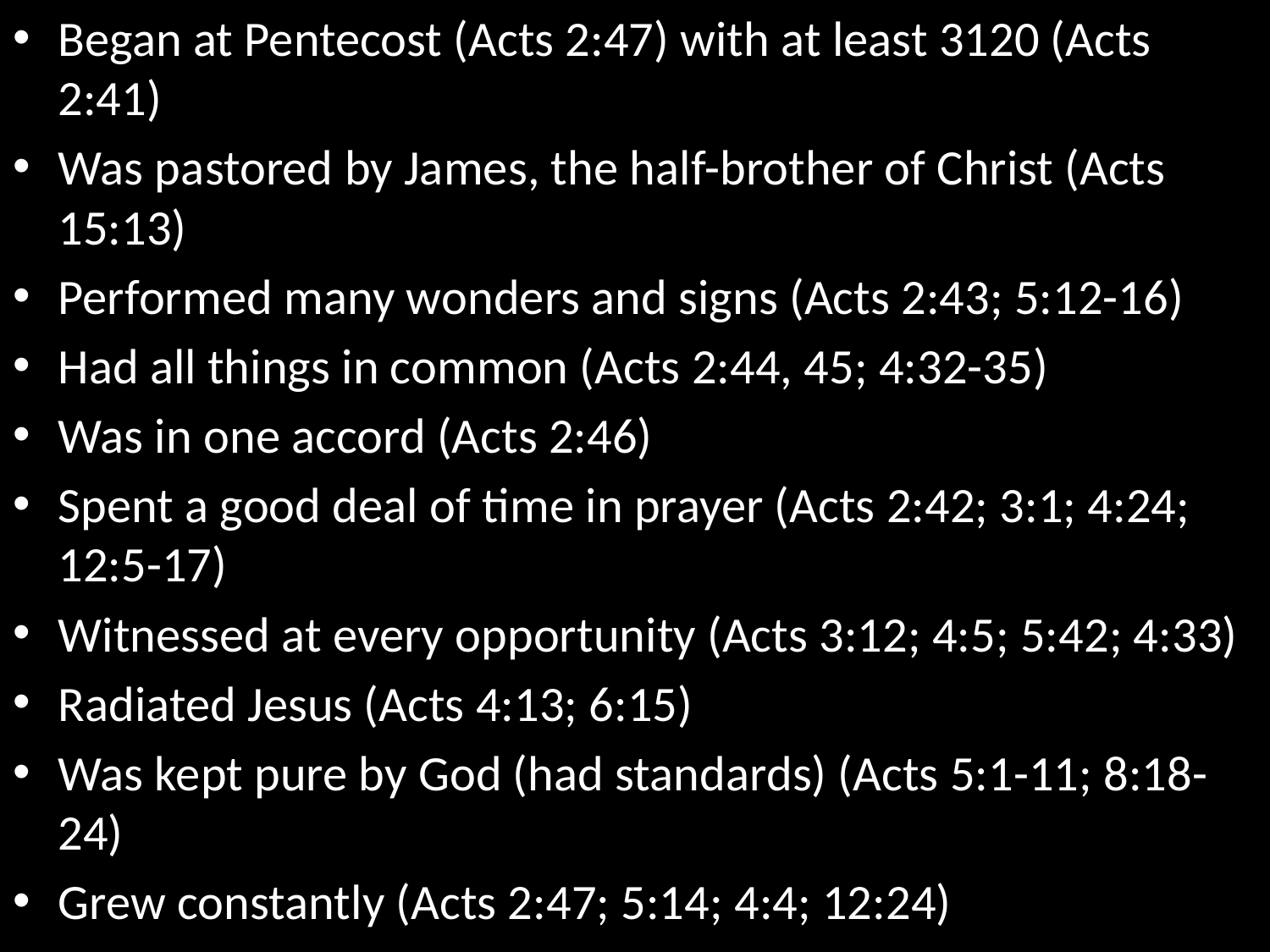

Began at Pentecost (Acts 2:47) with at least 3120 (Acts 2:41)
Was pastored by James, the half-brother of Christ (Acts 15:13)
Performed many wonders and signs (Acts 2:43; 5:12-16)
Had all things in common (Acts 2:44, 45; 4:32-35)
Was in one accord (Acts 2:46)
Spent a good deal of time in prayer (Acts 2:42; 3:1; 4:24; 12:5-17)
Witnessed at every opportunity (Acts 3:12; 4:5; 5:42; 4:33)
Radiated Jesus (Acts 4:13; 6:15)
Was kept pure by God (had standards) (Acts 5:1-11; 8:18-24)
Grew constantly (Acts 2:47; 5:14; 4:4; 12:24)